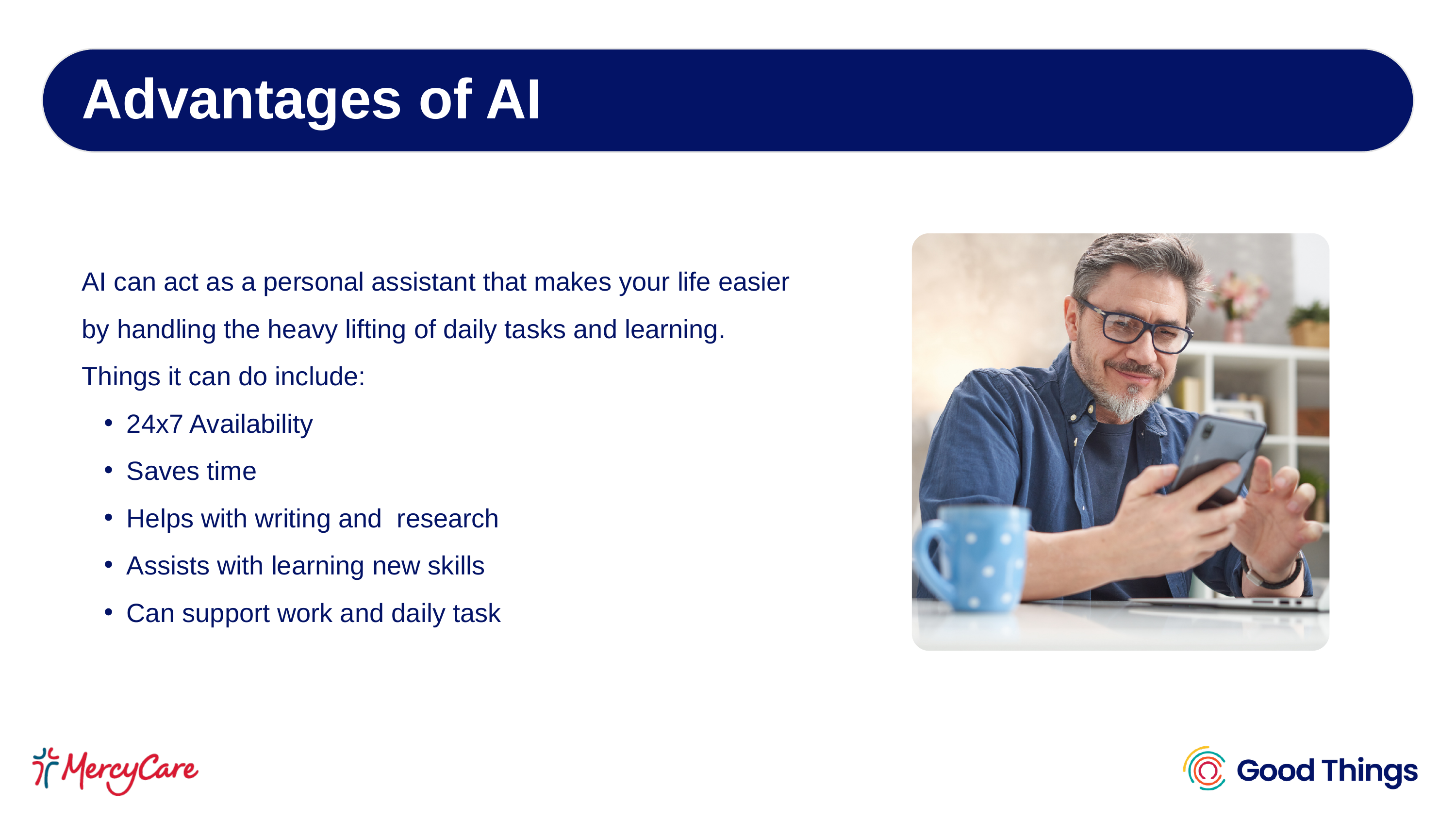

Advantages of AI

AI can act as a personal assistant that makes your life easier by handling the heavy lifting of daily tasks and learning. Things it can do include:
24x7 Availability
Saves time
Helps with writing and  research
Assists with learning new skills
Can support work and daily task